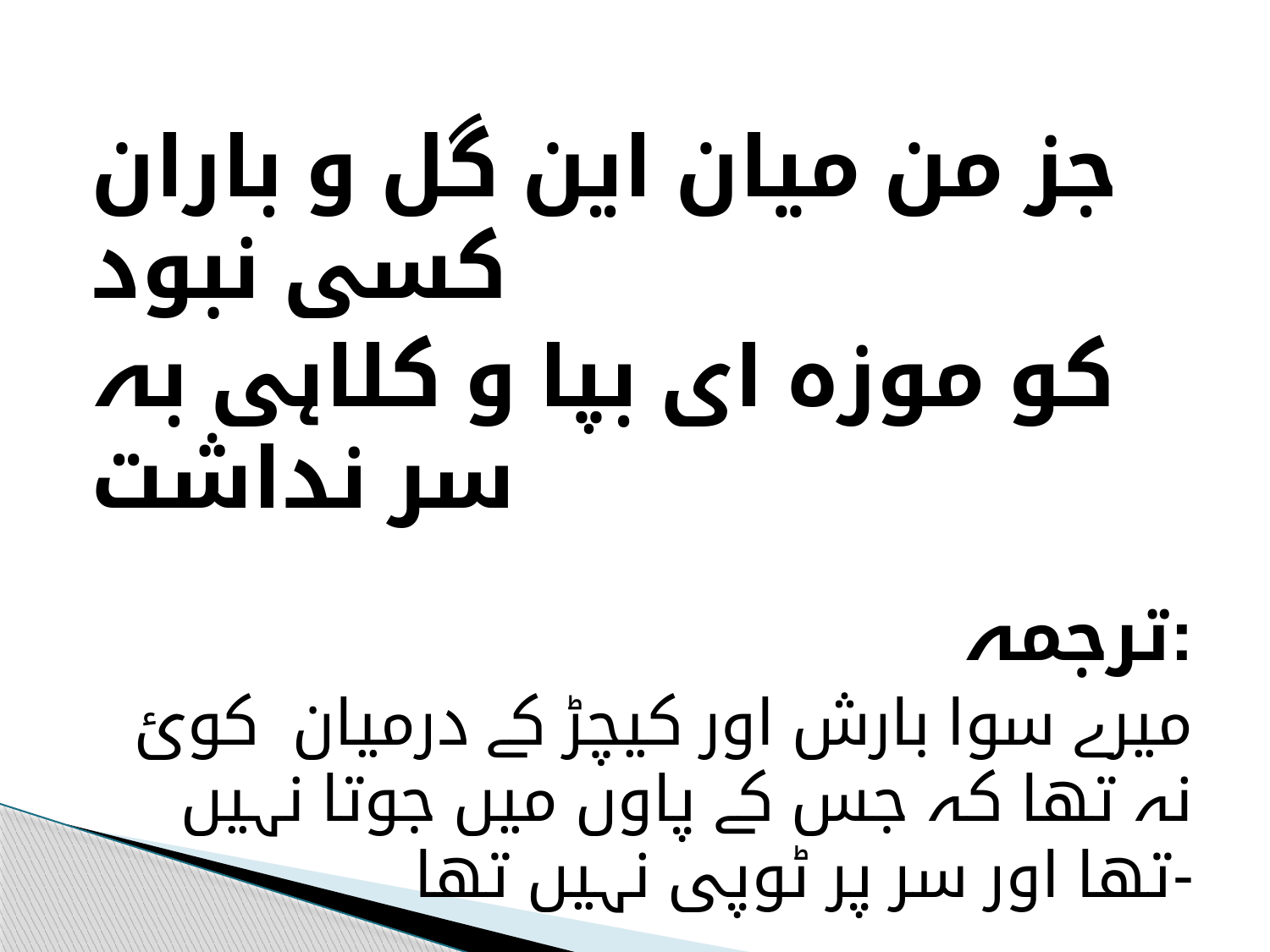

جز من میان این گل و باران کسی نبود
کو موزہ ای بپا و کلاہی بہ سر نداشت

ترجمہ:
میرے سوا بارش اور کیچڑ کے درمیان  کوئ نہ تھا کہ جس کے پاوں میں جوتا نہیں تھا اور سر پر ٹوپی نہیں تھا-